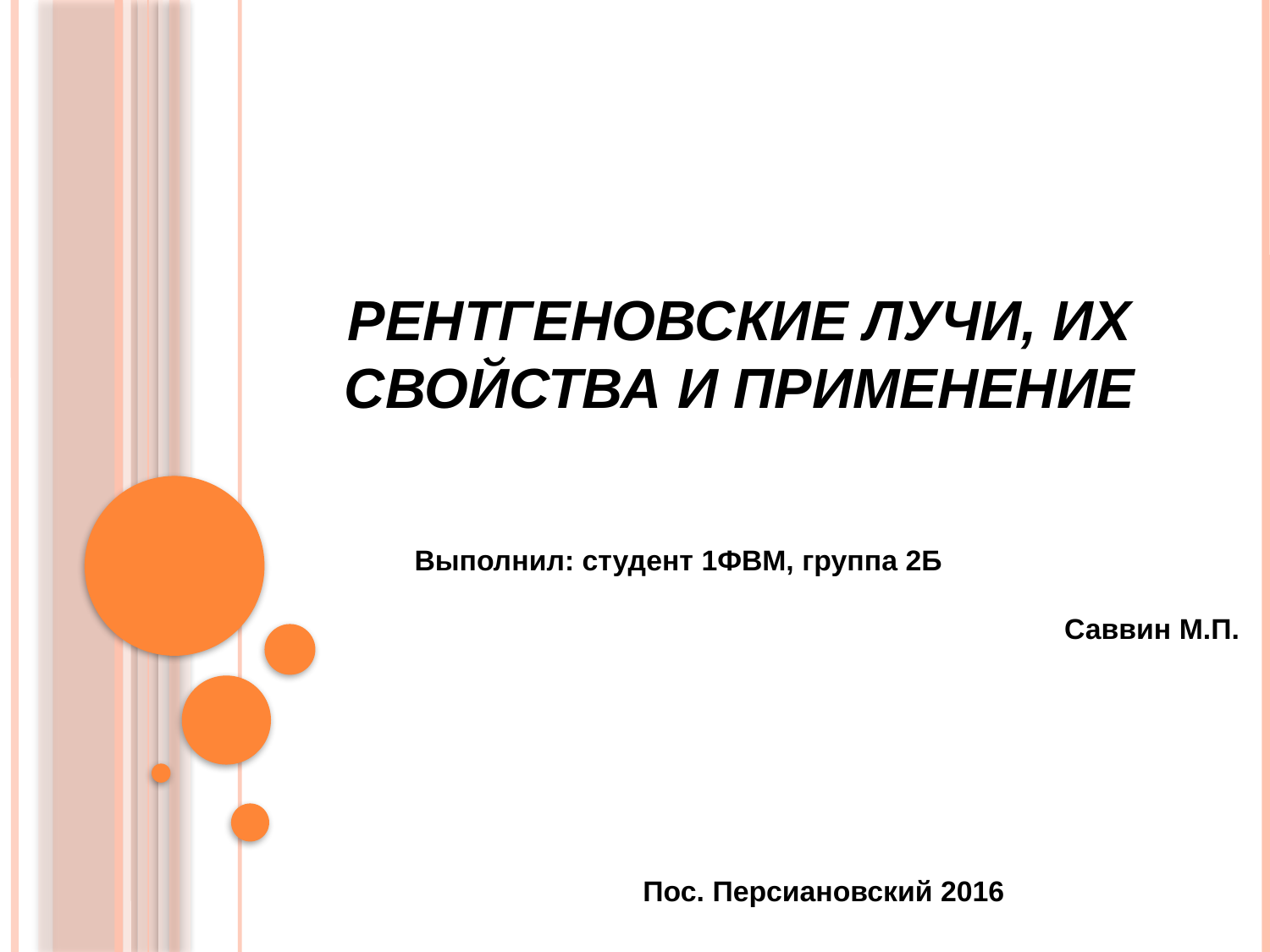

# Рентгеновские лучи, их свойства и применение
Выполнил: студент 1ФВМ, группа 2Б                                                                                                                                               Саввин М.П.

Пос. Персиановский 2016